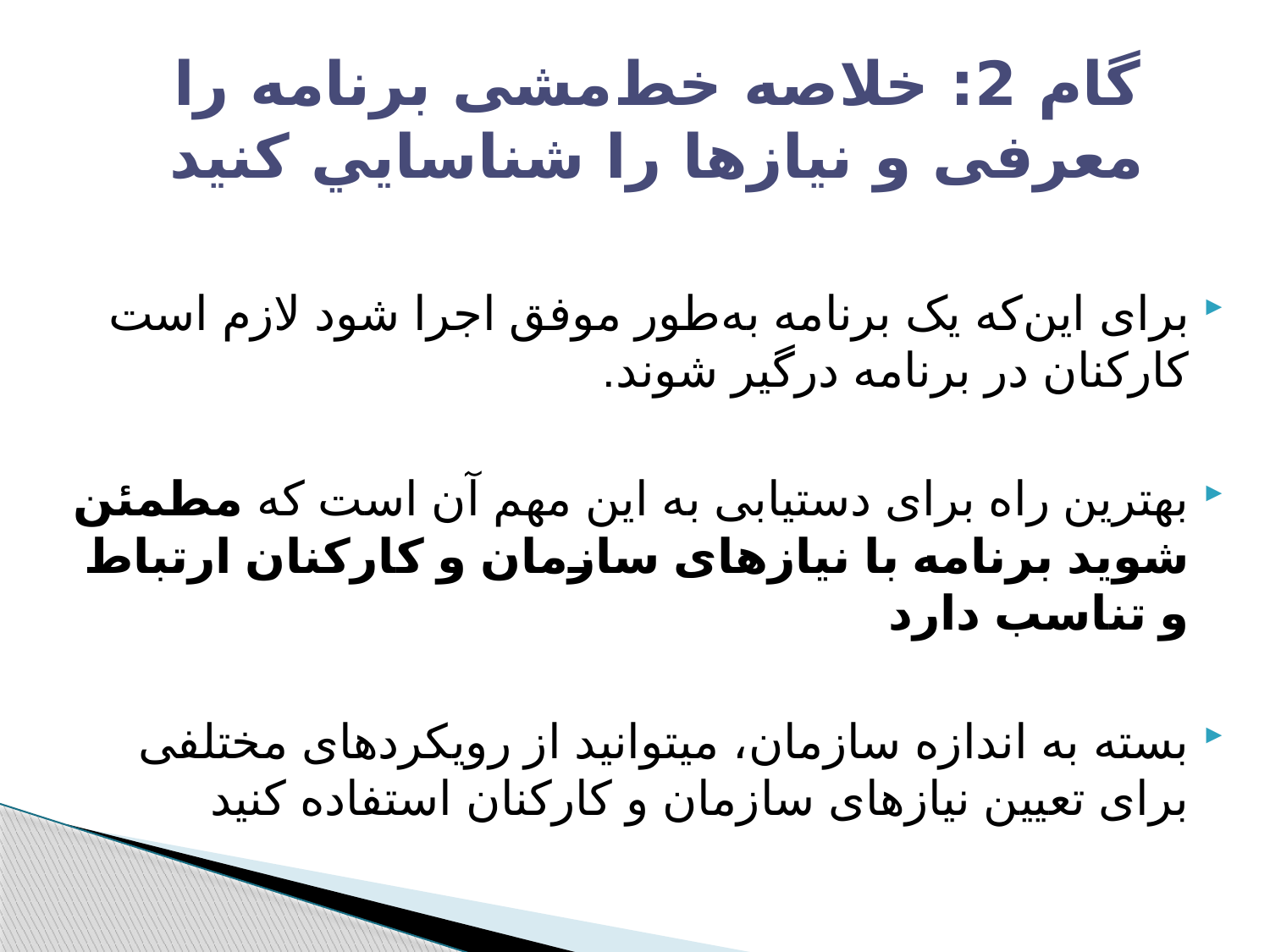

# گام 2: خلاصه خط‌مشی برنامه را معرفی و نیازها را شناسايي كنيد
برای این‌که یک برنامه به‌طور موفق اجرا شود لازم است کارکنان در برنامه درگیر شوند.

بهترین راه برای دستیابی به این مهم آن است که مطمئن شوید برنامه با نیازهای سازمان و کارکنان ارتباط و تناسب دارد

بسته به اندازه سازمان‌، می­توانید از رویکردهای مختلفی برای تعیین نیازهای سازمان و کارکنان استفاده كنيد